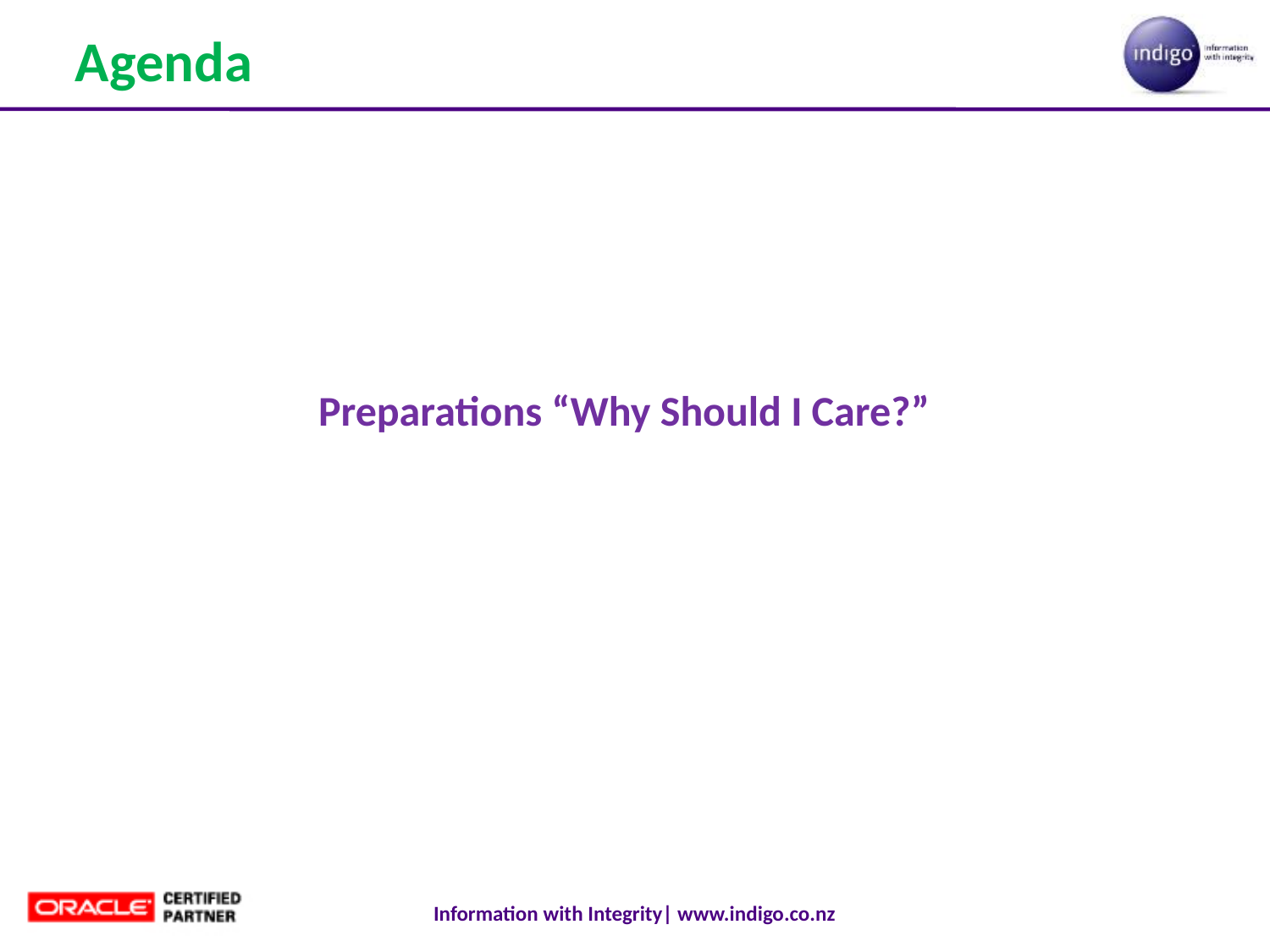

# Agenda
Preparations “Why Should I Care?”